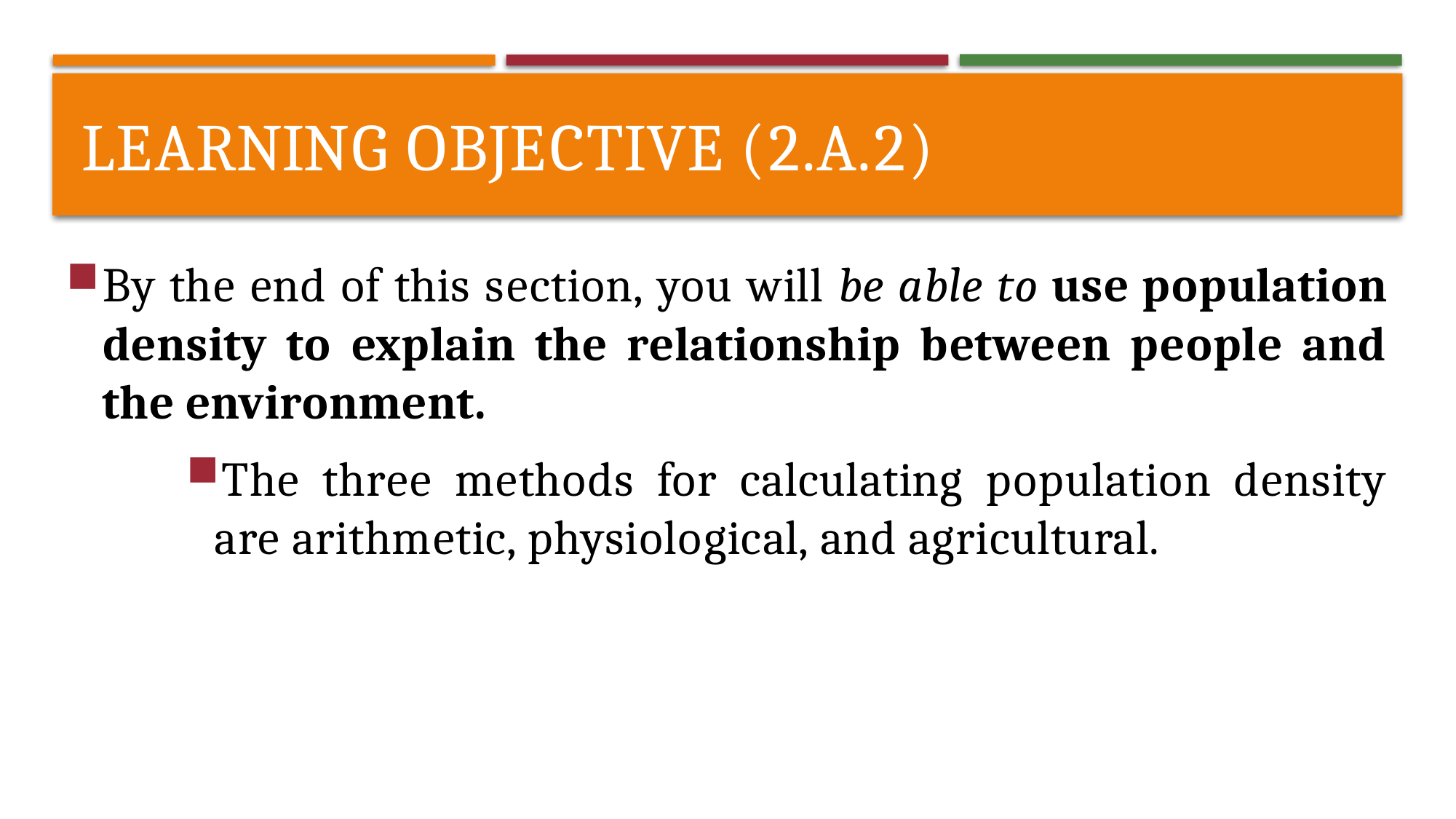

# Learning objective (2.a.2)
By the end of this section, you will be able to use population density to explain the relationship between people and the environment.
The three methods for calculating population density are arithmetic, physiological, and agricultural.